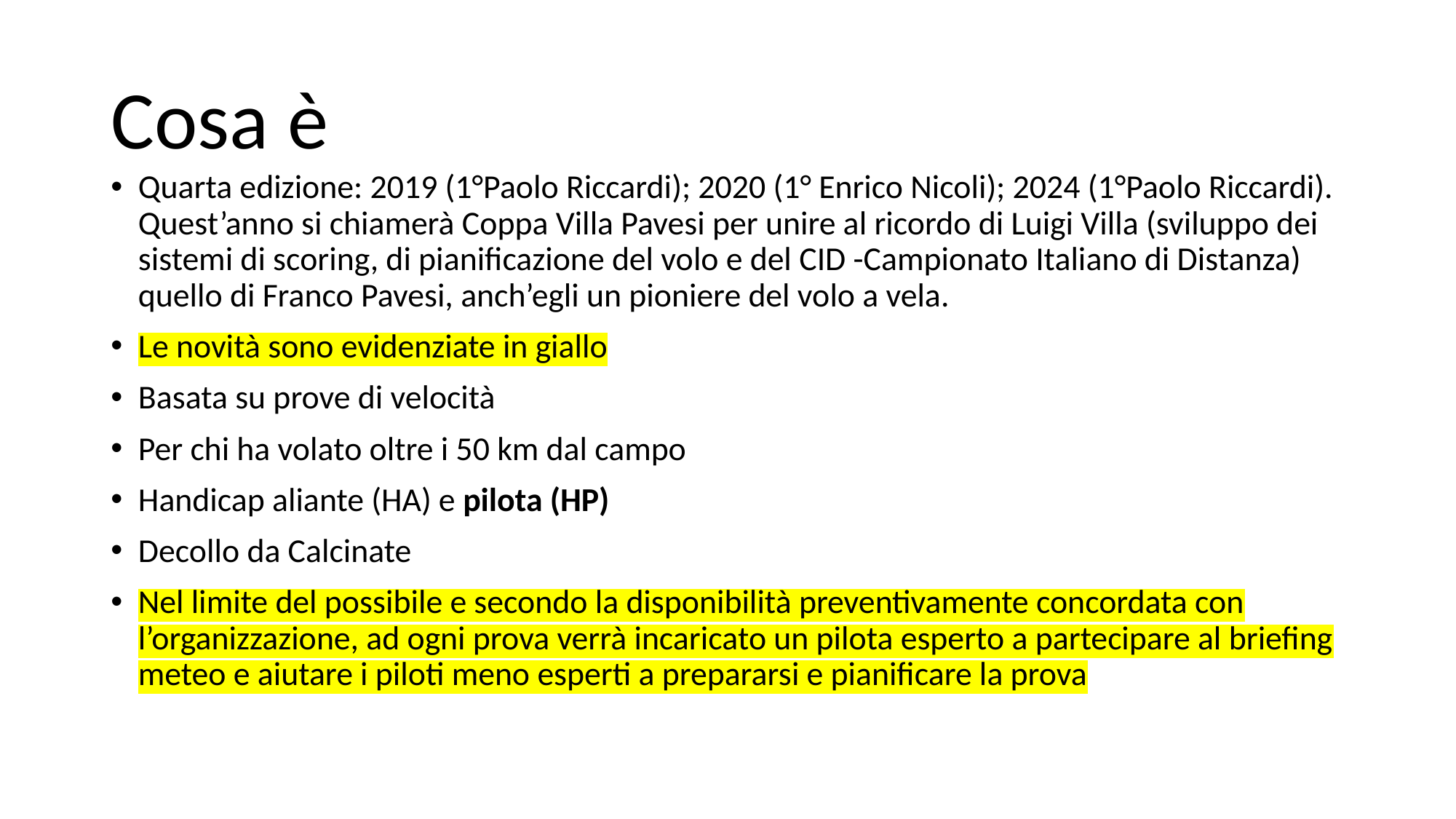

# Cosa è
Quarta edizione: 2019 (1°Paolo Riccardi); 2020 (1° Enrico Nicoli); 2024 (1°Paolo Riccardi). Quest’anno si chiamerà Coppa Villa Pavesi per unire al ricordo di Luigi Villa (sviluppo dei sistemi di scoring, di pianificazione del volo e del CID -Campionato Italiano di Distanza) quello di Franco Pavesi, anch’egli un pioniere del volo a vela.
Le novità sono evidenziate in giallo
Basata su prove di velocità
Per chi ha volato oltre i 50 km dal campo
Handicap aliante (HA) e pilota (HP)
Decollo da Calcinate
Nel limite del possibile e secondo la disponibilità preventivamente concordata con l’organizzazione, ad ogni prova verrà incaricato un pilota esperto a partecipare al briefing meteo e aiutare i piloti meno esperti a prepararsi e pianificare la prova